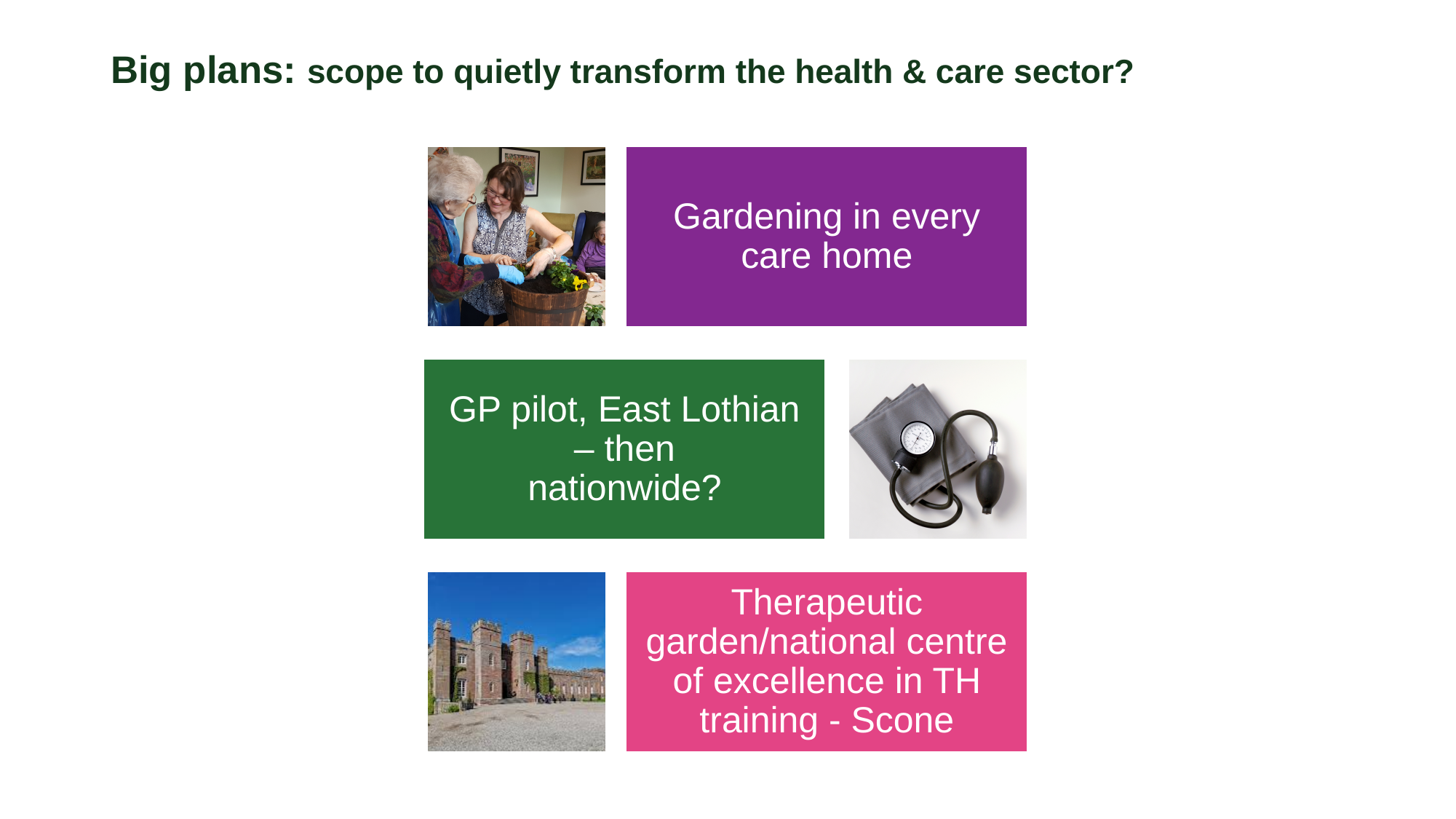

# Big plans: scope to quietly transform the health & care sector?
Gardening in every care home
GP pilot, East Lothian – then
nationwide?
Therapeutic garden/national centre of excellence in TH training - Scone